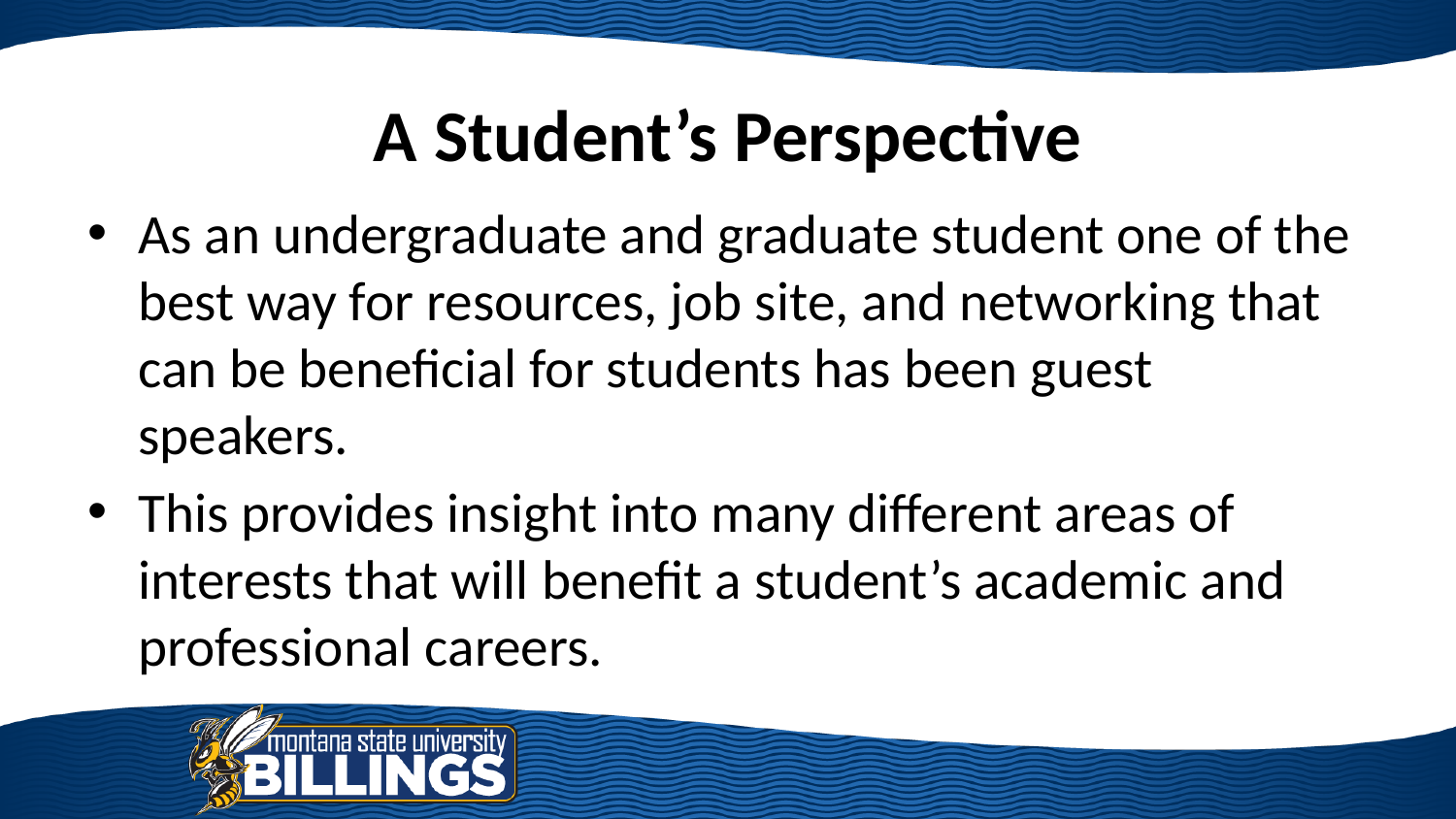

# A Student’s Perspective
As an undergraduate and graduate student one of the best way for resources, job site, and networking that can be beneficial for students has been guest speakers.
This provides insight into many different areas of interests that will benefit a student’s academic and professional careers.